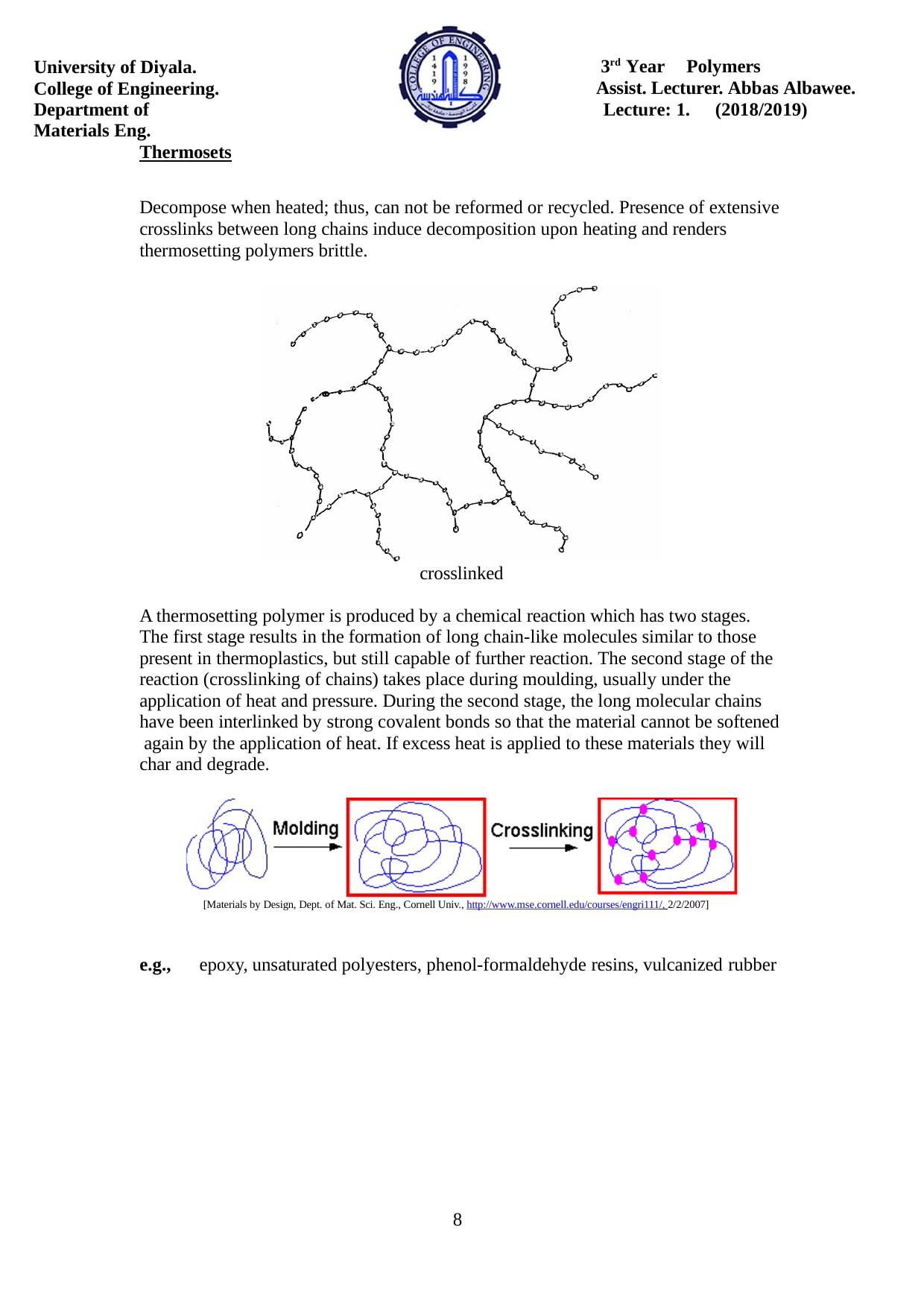

University of Diyala.  College of Engineering.
Department of Materials Eng.
3rd Year	Polymers
Assist. Lecturer. Abbas Albawee.
Lecture: 1.	(2018/2019)
Thermosets

Decompose when heated; thus, can not be reformed or recycled. Presence of extensive  crosslinks between long chains induce decomposition upon heating and renders  thermosetting polymers brittle.

crosslinked

A thermosetting polymer is produced by a chemical reaction which has two stages.  The first stage results in the formation of long chain-like molecules similar to those  present in thermoplastics, but still capable of further reaction. The second stage of the  reaction (crosslinking of chains) takes place during moulding, usually under the  application of heat and pressure. During the second stage, the long molecular chains  have been interlinked by strong covalent bonds so that the material cannot be softened  again by the application of heat. If excess heat is applied to these materials they will  char and degrade.

[Materials by Design, Dept. of Mat. Sci. Eng., Cornell Univ., http://www.mse.cornell.edu/courses/engri111/, 2/2/2007]
e.g.,
epoxy, unsaturated polyesters, phenol-formaldehyde resins, vulcanized rubber
8